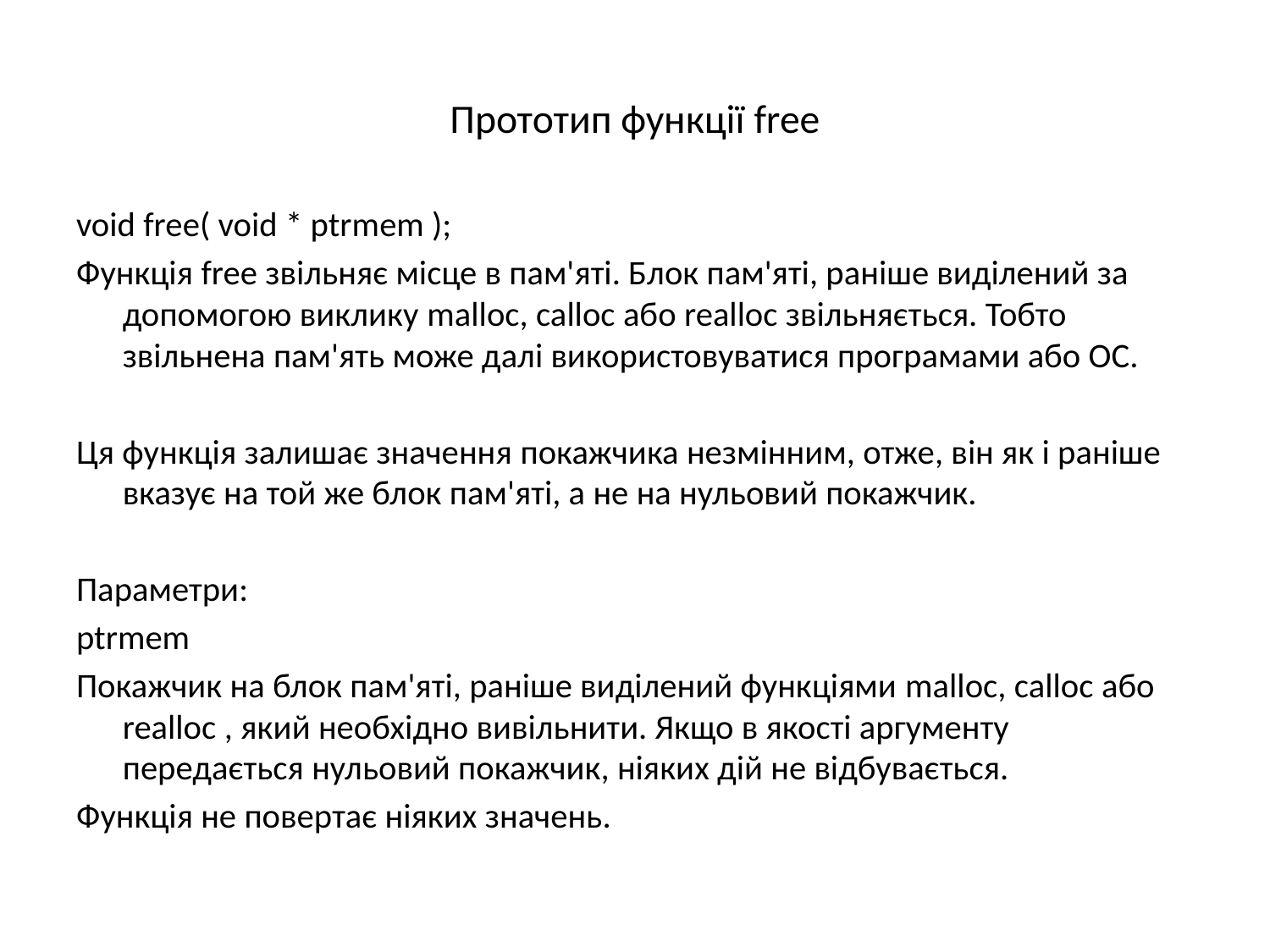

# Прототип функції free
void free( void * ptrmem );
Функція free звільняє місце в пам'яті. Блок пам'яті, раніше виділений за допомогою виклику mallос, calloc або realloc звільняється. Тобто звільнена пам'ять може далі використовуватися програмами або ОС.

Ця функція залишає значення покажчика незмінним, отже, він як і раніше вказує на той же блок пам'яті, а не на нульовий покажчик.

Параметри:
ptrmem
Покажчик на блок пам'яті, раніше виділений функціями mallос, calloc або realloc , який необхідно вивільнити. Якщо в якості аргументу передається нульовий покажчик, ніяких дій не відбувається.
Функція не повертає ніяких значень.